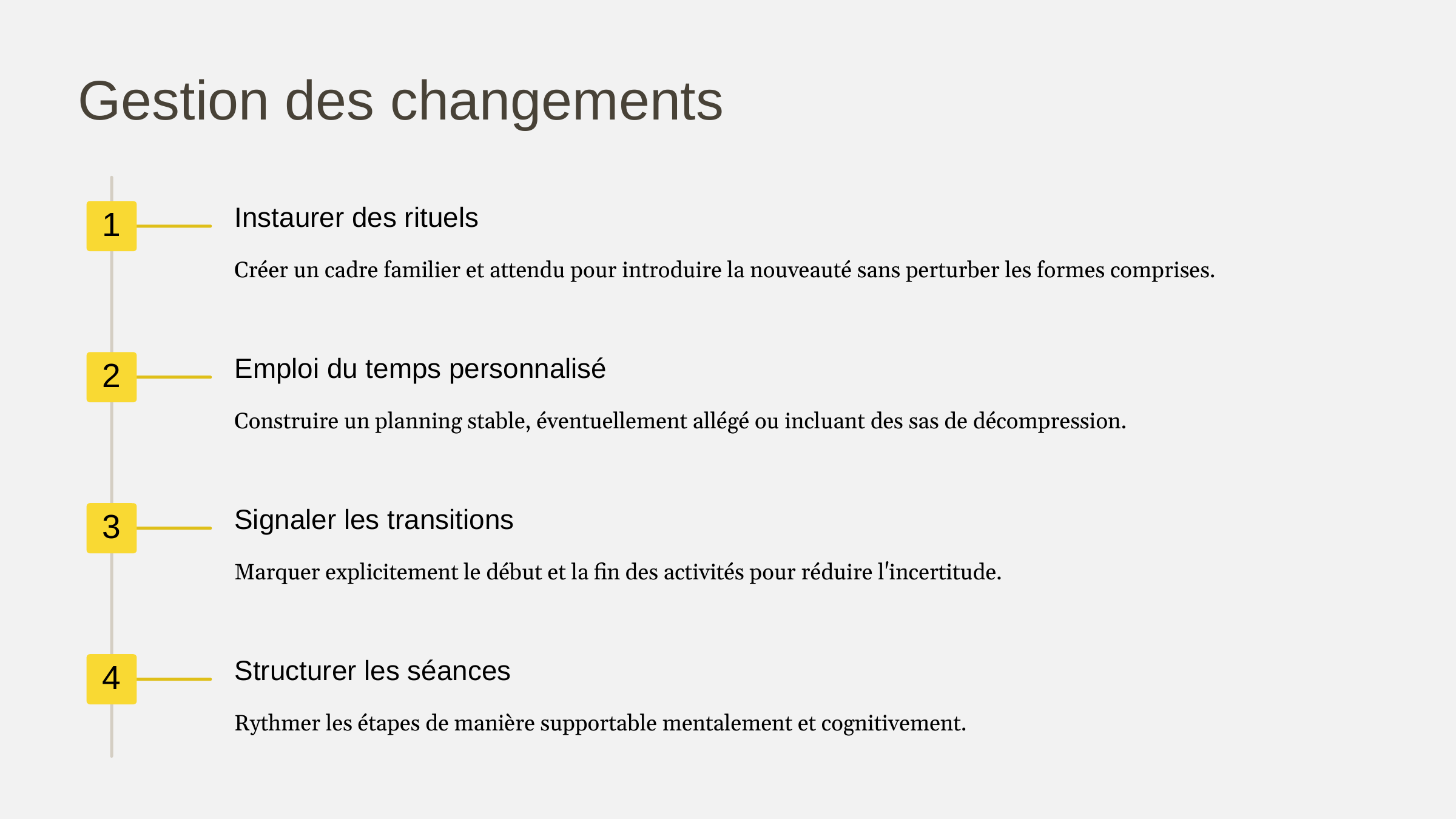

Gestion des changements

Instaurer des rituels

1

Créer un cadre familier et attendu pour introduire la nouveauté sans perturber les formes comprises.
Emploi du temps personnalisé

2

Construire un planning stable, éventuellement allégé ou incluant des sas de décompression.
Signaler les transitions

3

Marquer explicitement le début et la fin des activités pour réduire l'incertitude.
Structurer les séances

4

Rythmer les étapes de manière supportable mentalement et cognitivement.